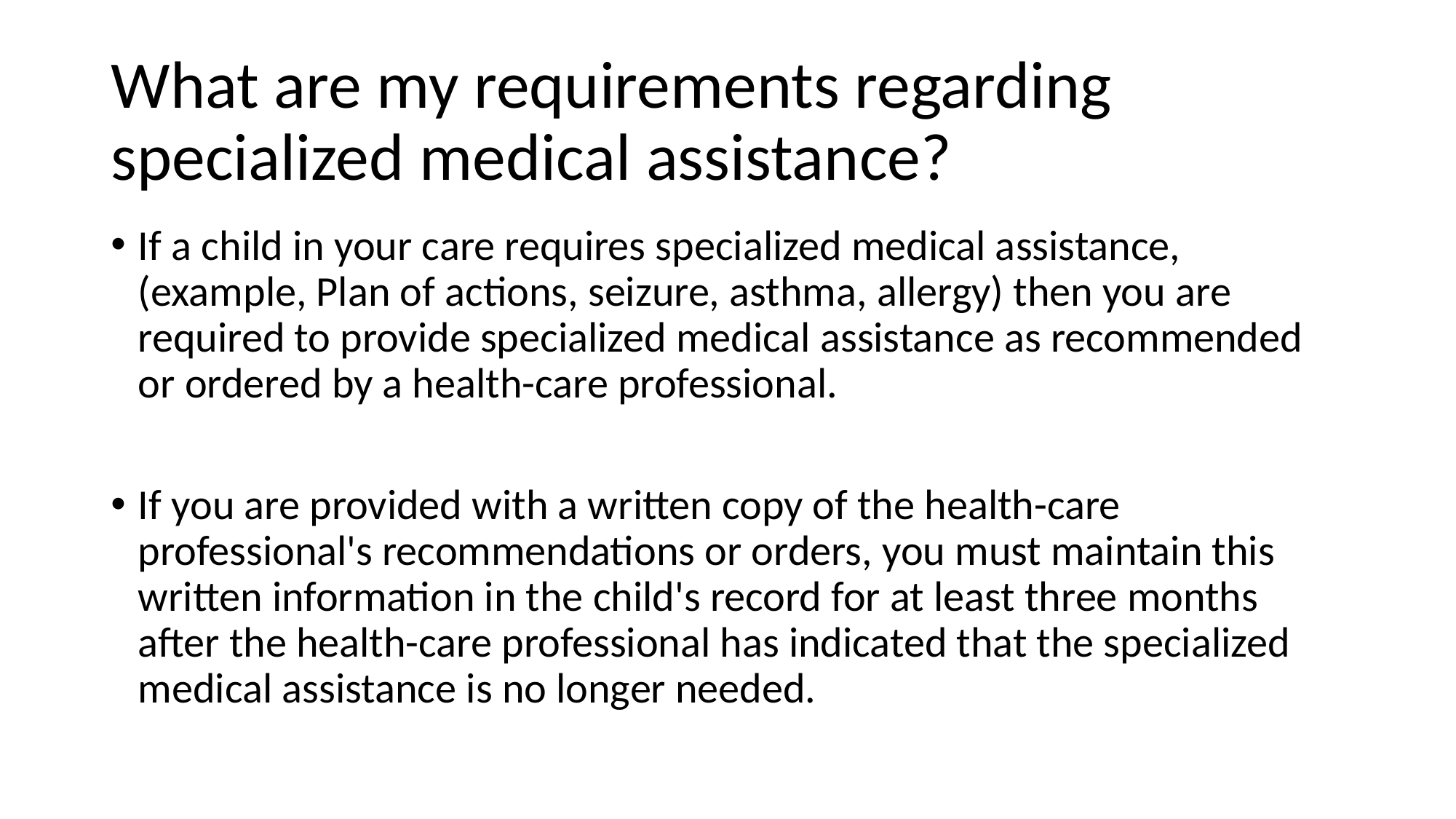

# What are my requirements regarding specialized medical assistance?
If a child in your care requires specialized medical assistance, (example, Plan of actions, seizure, asthma, allergy) then you are required to provide specialized medical assistance as recommended or ordered by a health-care professional.

If you are provided with a written copy of the health-care professional's recommendations or orders, you must maintain this written information in the child's record for at least three months after the health-care professional has indicated that the specialized medical assistance is no longer needed.